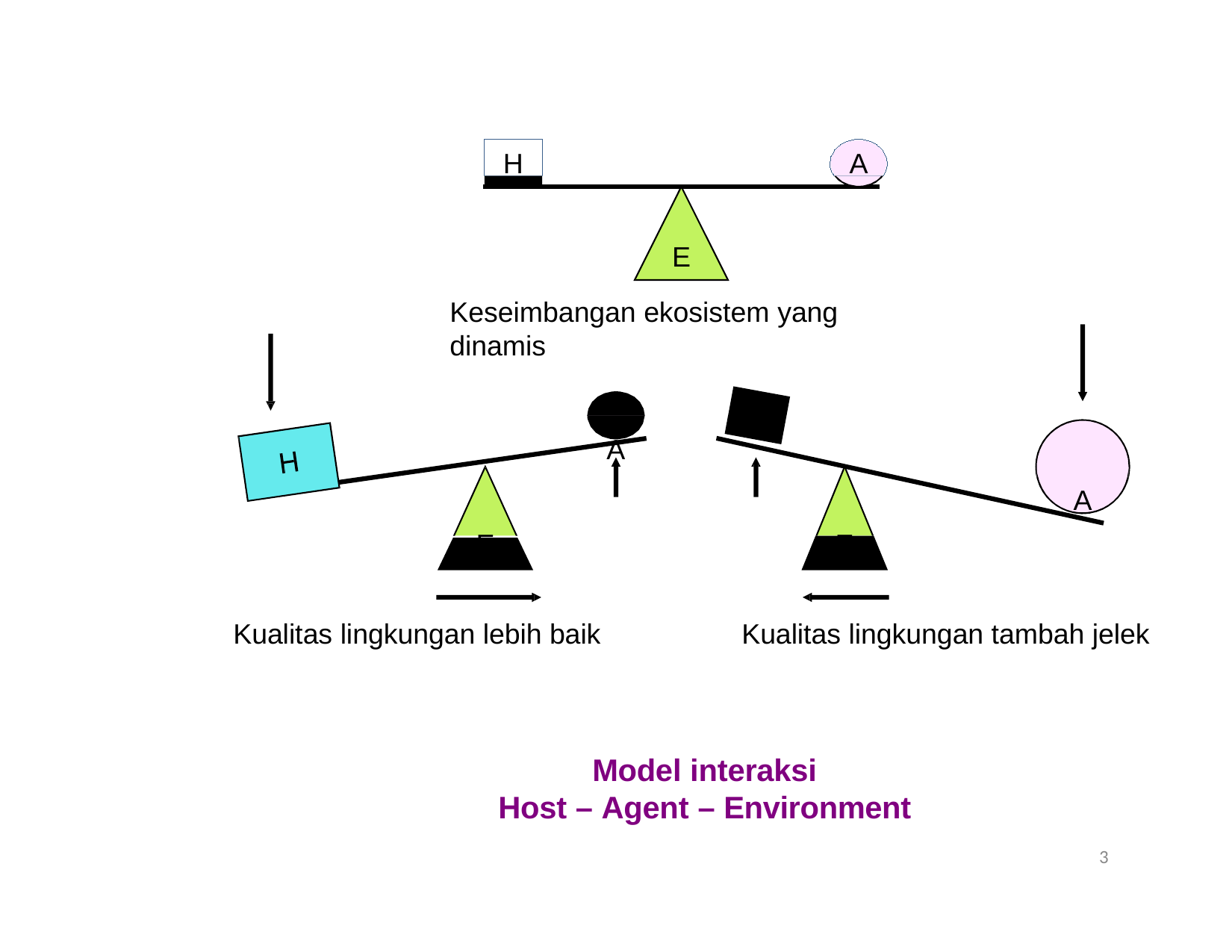

H
A

E

Keseimbangan ekosistem yang dinamis

A

A

E
E

Kualitas lingkungan lebih baik
Kualitas lingkungan tambah jelek
Model interaksi
Host – Agent – Environment

3